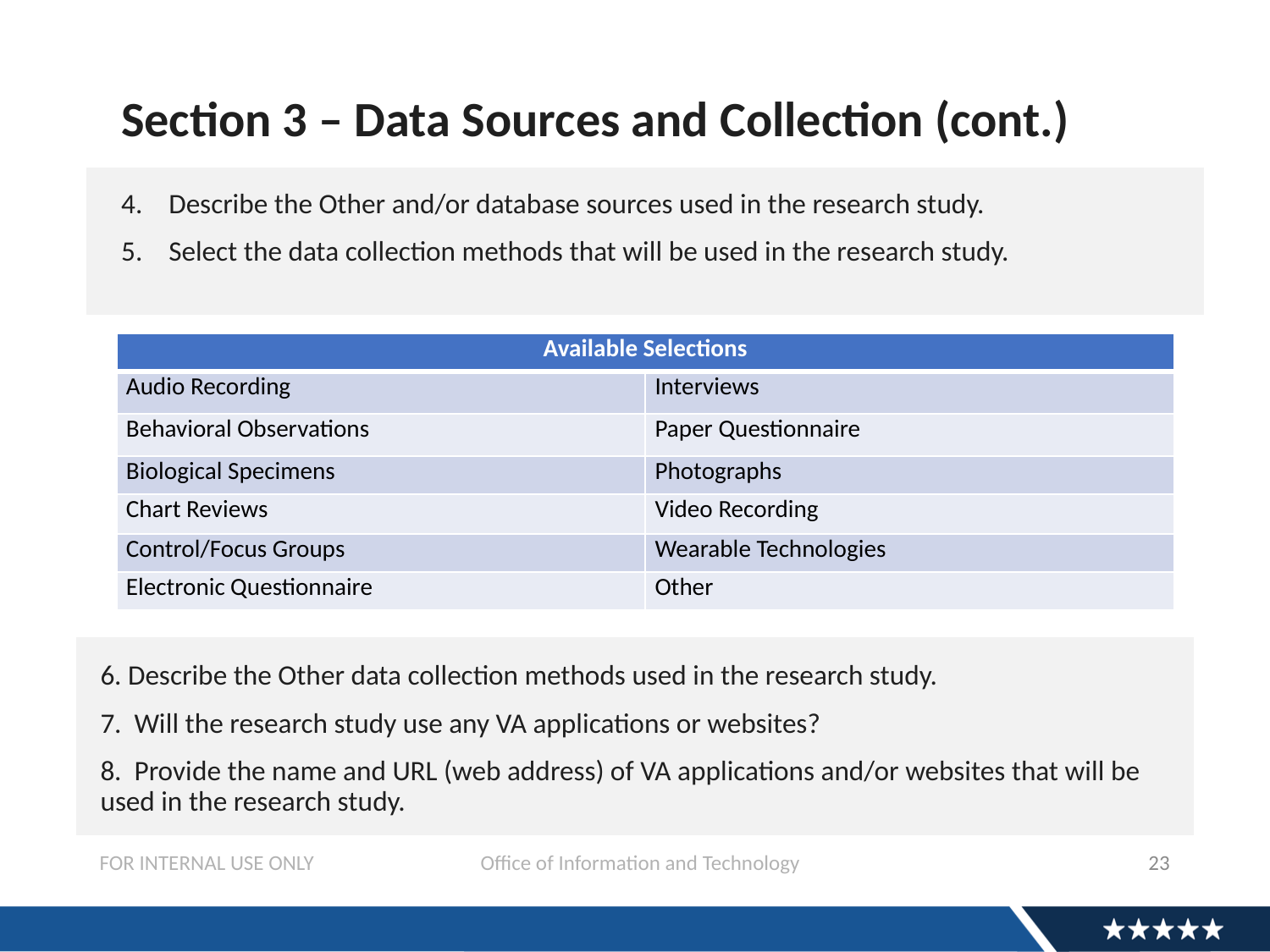

Section 3 – Data Sources and Collection (cont.)

Describe the Other and/or database sources used in the research study.
Select the data collection methods that will be used in the research study.
| Available Selections |  |
| --- | --- |
| Audio Recording | Interviews |
| Behavioral Observations | Paper Questionnaire |
| Biological Specimens | Photographs |
| Chart Reviews | Video Recording |
| Control/Focus Groups | Wearable Technologies |
| Electronic Questionnaire | Other |

6. Describe the Other data collection methods used in the research study.
7.  Will the research study use any VA applications or websites?
8.  Provide the name and URL (web address) of VA applications and/or websites that will be used in the research study.
FOR INTERNAL USE ONLY		Office of Information and Technology
23